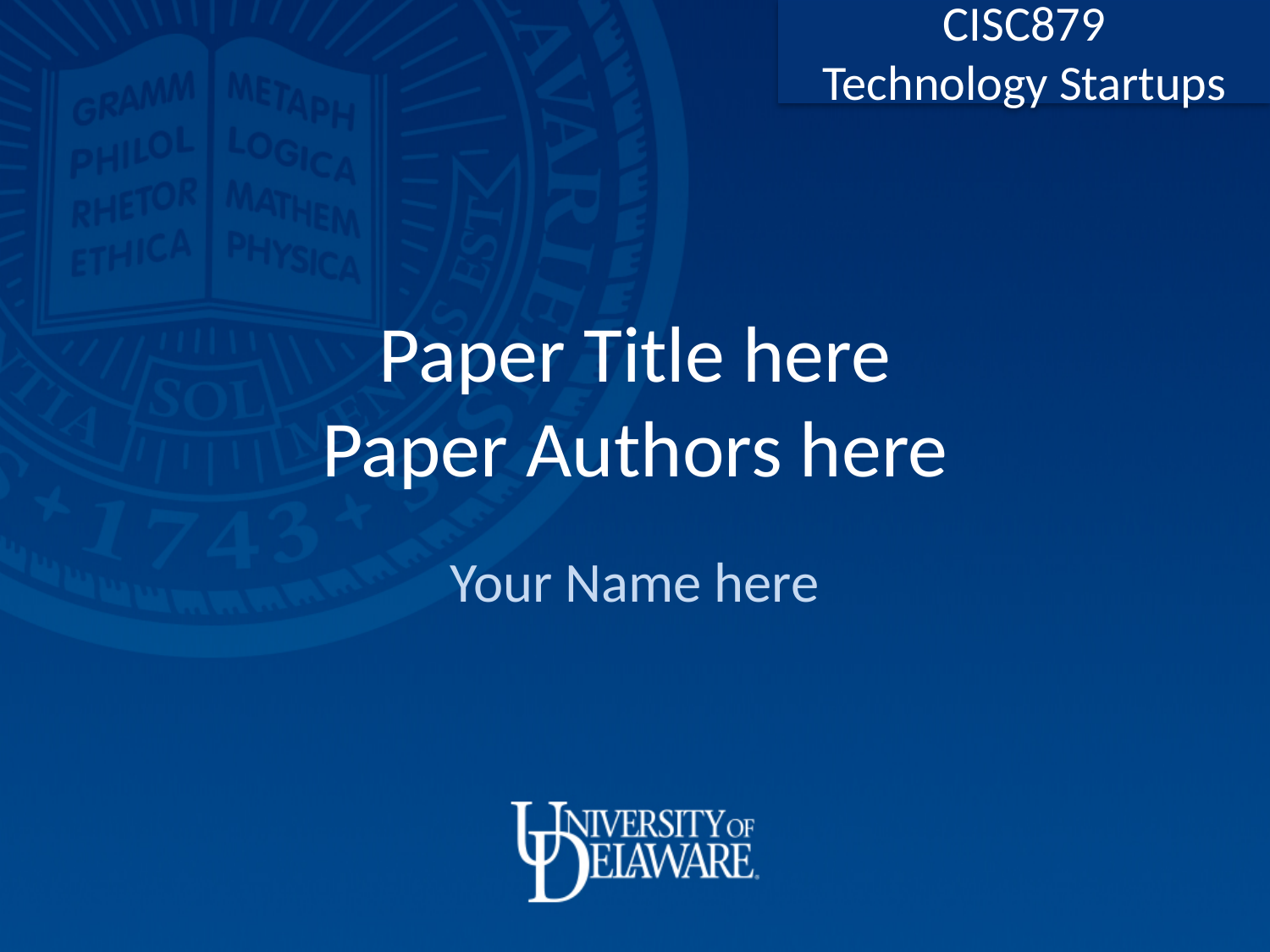

CISC879
Technology Startups
# Paper Title here Paper Authors here

Your Name here